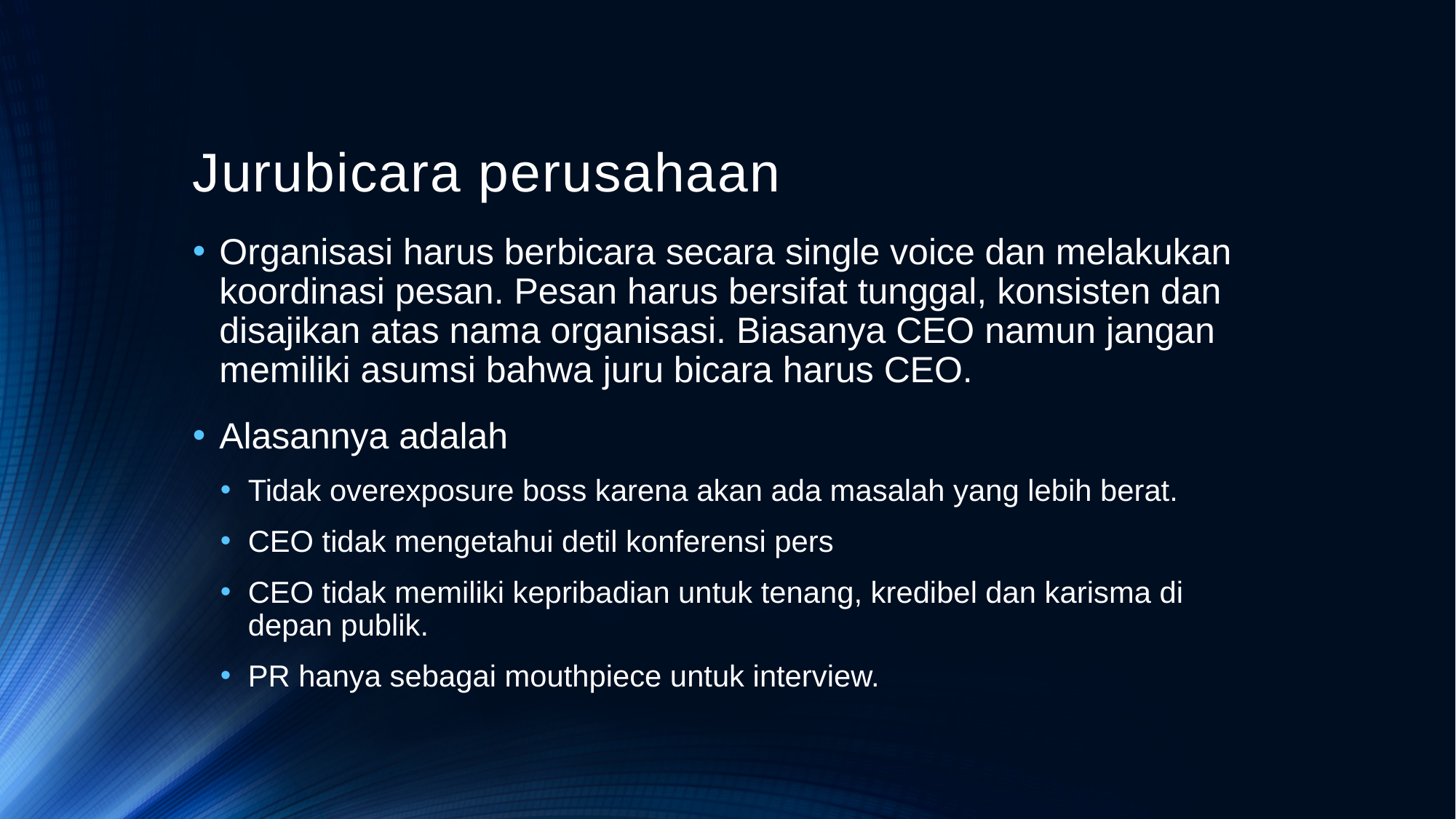

# Jurubicara perusahaan
Organisasi harus berbicara secara single voice dan melakukan koordinasi pesan. Pesan harus bersifat tunggal, konsisten dan disajikan atas nama organisasi. Biasanya CEO namun jangan memiliki asumsi bahwa juru bicara harus CEO.
Alasannya adalah
Tidak overexposure boss karena akan ada masalah yang lebih berat.
CEO tidak mengetahui detil konferensi pers
CEO tidak memiliki kepribadian untuk tenang, kredibel dan karisma di depan publik.
PR hanya sebagai mouthpiece untuk interview.